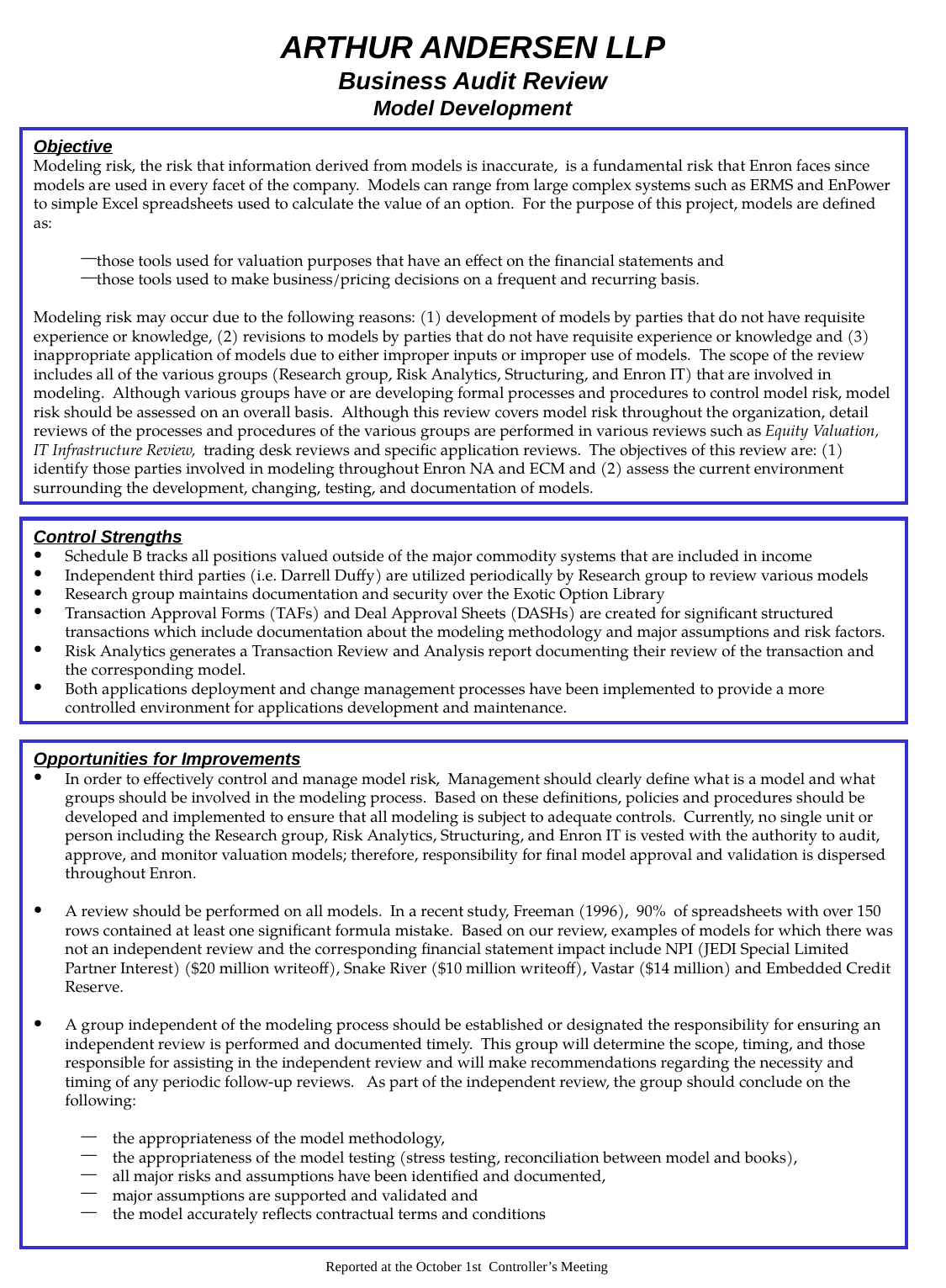

ARTHUR ANDERSEN LLP
Business Audit Review
Model Development
Objective
Modeling risk, the risk that information derived from models is inaccurate,  is a fundamental risk that Enron faces since models are used in every facet of the company.  Models can range from large complex systems such as ERMS and EnPower to simple Excel spreadsheets used to calculate the value of an option.  For the purpose of this project, models are defined as:

those tools used for valuation purposes that have an effect on the financial statements and
those tools used to make business/pricing decisions on a frequent and recurring basis.

Modeling risk may occur due to the following reasons: (1) development of models by parties that do not have requisite experience or knowledge, (2) revisions to models by parties that do not have requisite experience or knowledge and (3) inappropriate application of models due to either improper inputs or improper use of models.  The scope of the review includes all of the various groups (Research group, Risk Analytics, Structuring, and Enron IT) that are involved in modeling.  Although various groups have or are developing formal processes and procedures to control model risk, model risk should be assessed on an overall basis.  Although this review covers model risk throughout the organization, detail reviews of the processes and procedures of the various groups are performed in various reviews such as Equity Valuation, IT Infrastructure Review,  trading desk reviews and specific application reviews.  The objectives of this review are: (1) identify those parties involved in modeling throughout Enron NA and ECM and (2) assess the current environment surrounding the development, changing, testing, and documentation of models.
Control Strengths
Schedule B tracks all positions valued outside of the major commodity systems that are included in income
Independent third parties (i.e. Darrell Duffy) are utilized periodically by Research group to review various models
Research group maintains documentation and security over the Exotic Option Library
Transaction Approval Forms (TAFs) and Deal Approval Sheets (DASHs) are created for significant structured transactions which include documentation about the modeling methodology and major assumptions and risk factors.
Risk Analytics generates a Transaction Review and Analysis report documenting their review of the transaction and the corresponding model.
Both applications deployment and change management processes have been implemented to provide a more controlled environment for applications development and maintenance.
Opportunities for Improvements
In order to effectively control and manage model risk,  Management should clearly define what is a model and what groups should be involved in the modeling process.  Based on these definitions, policies and procedures should be developed and implemented to ensure that all modeling is subject to adequate controls.  Currently, no single unit or person including the Research group, Risk Analytics, Structuring, and Enron IT is vested with the authority to audit, approve, and monitor valuation models; therefore, responsibility for final model approval and validation is dispersed throughout Enron.

A review should be performed on all models.  In a recent study, Freeman (1996),  90%  of spreadsheets with over 150 rows contained at least one significant formula mistake.  Based on our review, examples of models for which there was not an independent review and the corresponding financial statement impact include NPI (JEDI Special Limited Partner Interest) ($20 million writeoff), Snake River ($10 million writeoff), Vastar ($14 million) and Embedded Credit Reserve.

A group independent of the modeling process should be established or designated the responsibility for ensuring an independent review is performed and documented timely.  This group will determine the scope, timing, and those responsible for assisting in the independent review and will make recommendations regarding the necessity and timing of any periodic follow-up reviews.   As part of the independent review, the group should conclude on the following:

the appropriateness of the model methodology,
the appropriateness of the model testing (stress testing, reconciliation between model and books),
all major risks and assumptions have been identified and documented,
major assumptions are supported and validated and
the model accurately reflects contractual terms and conditions

Reported at the October 1st  Controller’s Meeting